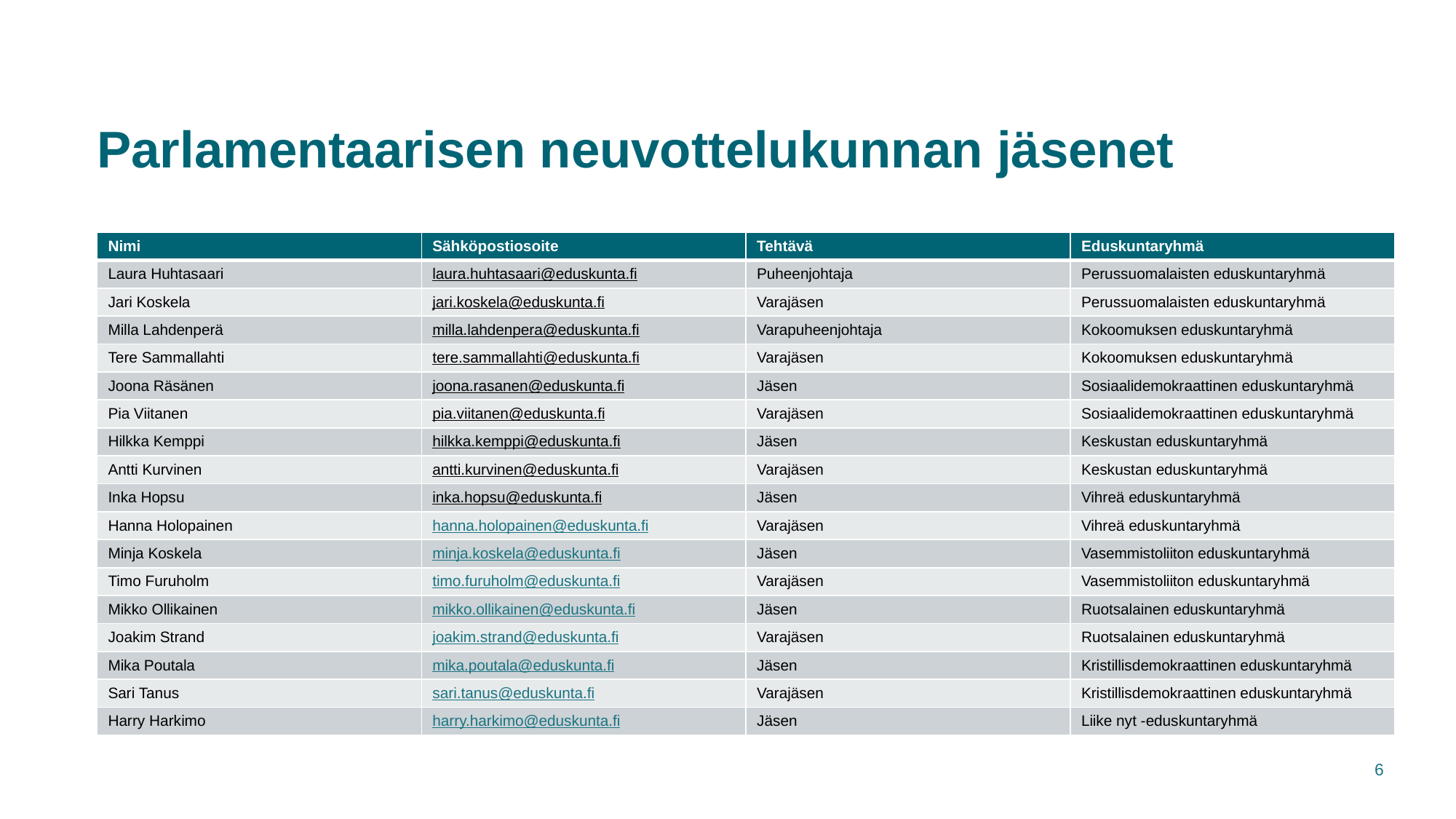

# Parlamentaarisen neuvottelukunnan jäsenet
| Nimi | Sähköpostiosoite | Tehtävä | Eduskuntaryhmä |
| --- | --- | --- | --- |
| Laura Huhtasaari | laura.huhtasaari@eduskunta.fi | Puheenjohtaja | Perussuomalaisten eduskuntaryhmä |
| Jari Koskela | jari.koskela@eduskunta.fi | Varajäsen | Perussuomalaisten eduskuntaryhmä |
| Milla Lahdenperä | milla.lahdenpera@eduskunta.fi | Varapuheenjohtaja | Kokoomuksen eduskuntaryhmä |
| Tere Sammallahti | tere.sammallahti@eduskunta.fi | Varajäsen | Kokoomuksen eduskuntaryhmä |
| Joona Räsänen | joona.rasanen@eduskunta.fi | Jäsen | Sosiaalidemokraattinen eduskuntaryhmä |
| Pia Viitanen | pia.viitanen@eduskunta.fi | Varajäsen | Sosiaalidemokraattinen eduskuntaryhmä |
| Hilkka Kemppi | hilkka.kemppi@eduskunta.fi | Jäsen | Keskustan eduskuntaryhmä |
| Antti Kurvinen | antti.kurvinen@eduskunta.fi | Varajäsen | Keskustan eduskuntaryhmä |
| Inka Hopsu | inka.hopsu@eduskunta.fi | Jäsen | Vihreä eduskuntaryhmä |
| Hanna Holopainen | hanna.holopainen@eduskunta.fi | Varajäsen | Vihreä eduskuntaryhmä |
| Minja Koskela | minja.koskela@eduskunta.fi | Jäsen | Vasemmistoliiton eduskuntaryhmä |
| Timo Furuholm | timo.furuholm@eduskunta.fi | Varajäsen | Vasemmistoliiton eduskuntaryhmä |
| Mikko Ollikainen | mikko.ollikainen@eduskunta.fi | Jäsen | Ruotsalainen eduskuntaryhmä |
| Joakim Strand | joakim.strand@eduskunta.fi | Varajäsen | Ruotsalainen eduskuntaryhmä |
| Mika Poutala | mika.poutala@eduskunta.fi | Jäsen | Kristillisdemokraattinen eduskuntaryhmä |
| Sari Tanus | sari.tanus@eduskunta.fi | Varajäsen | Kristillisdemokraattinen eduskuntaryhmä |
| Harry Harkimo | harry.harkimo@eduskunta.fi | Jäsen | Liike nyt -eduskuntaryhmä |

6